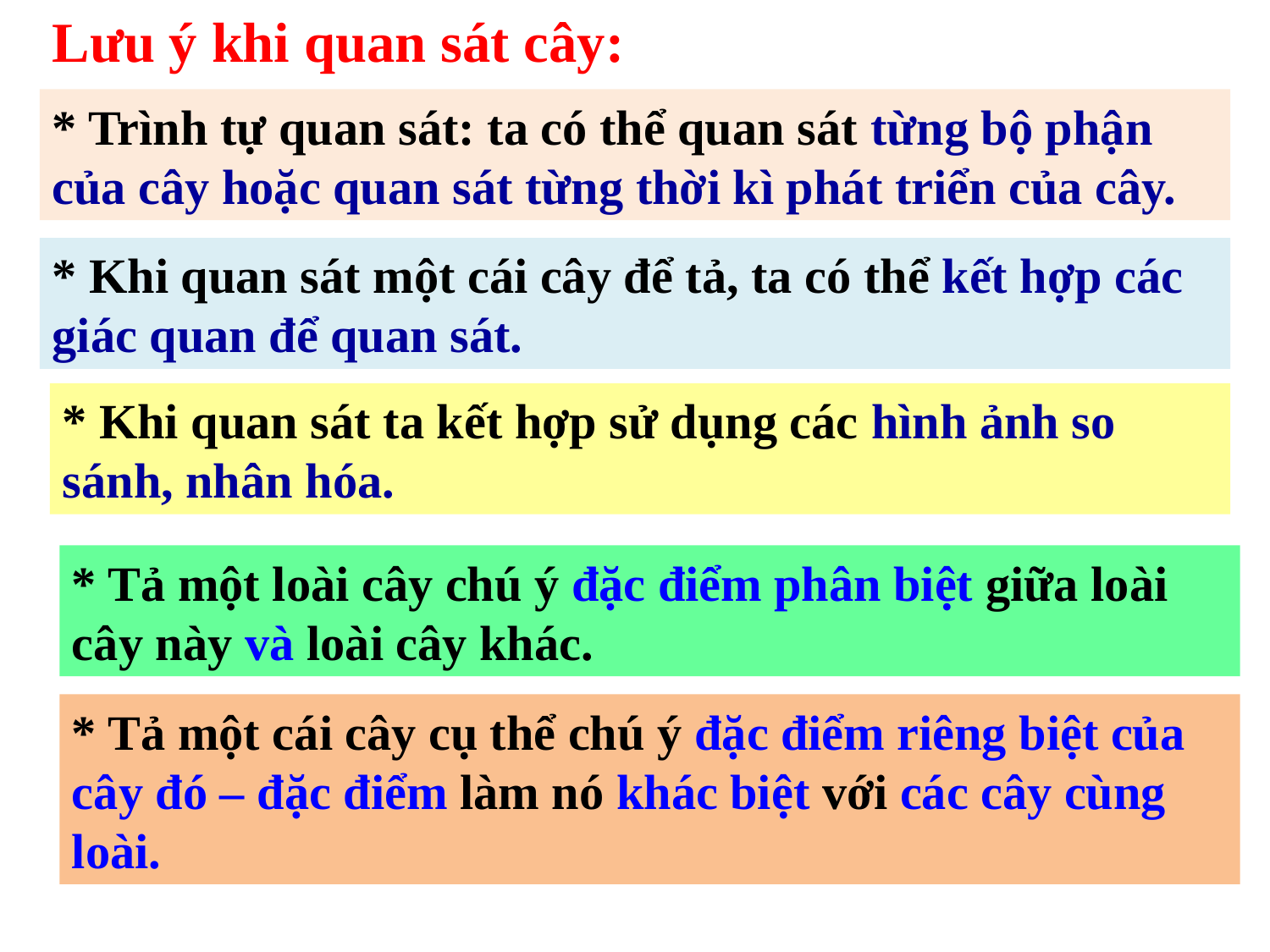

Lưu ý khi quan sát cây:
* Trình tự quan sát: ta có thể quan sát từng bộ phận của cây hoặc quan sát từng thời kì phát triển của cây.
* Khi quan sát một cái cây để tả, ta có thể kết hợp các giác quan để quan sát.
* Khi quan sát ta kết hợp sử dụng các hình ảnh so sánh, nhân hóa.
* Tả một loài cây chú ý đặc điểm phân biệt giữa loài cây này và loài cây khác.
* Tả một cái cây cụ thể chú ý đặc điểm riêng biệt của cây đó – đặc điểm làm nó khác biệt với các cây cùng loài.